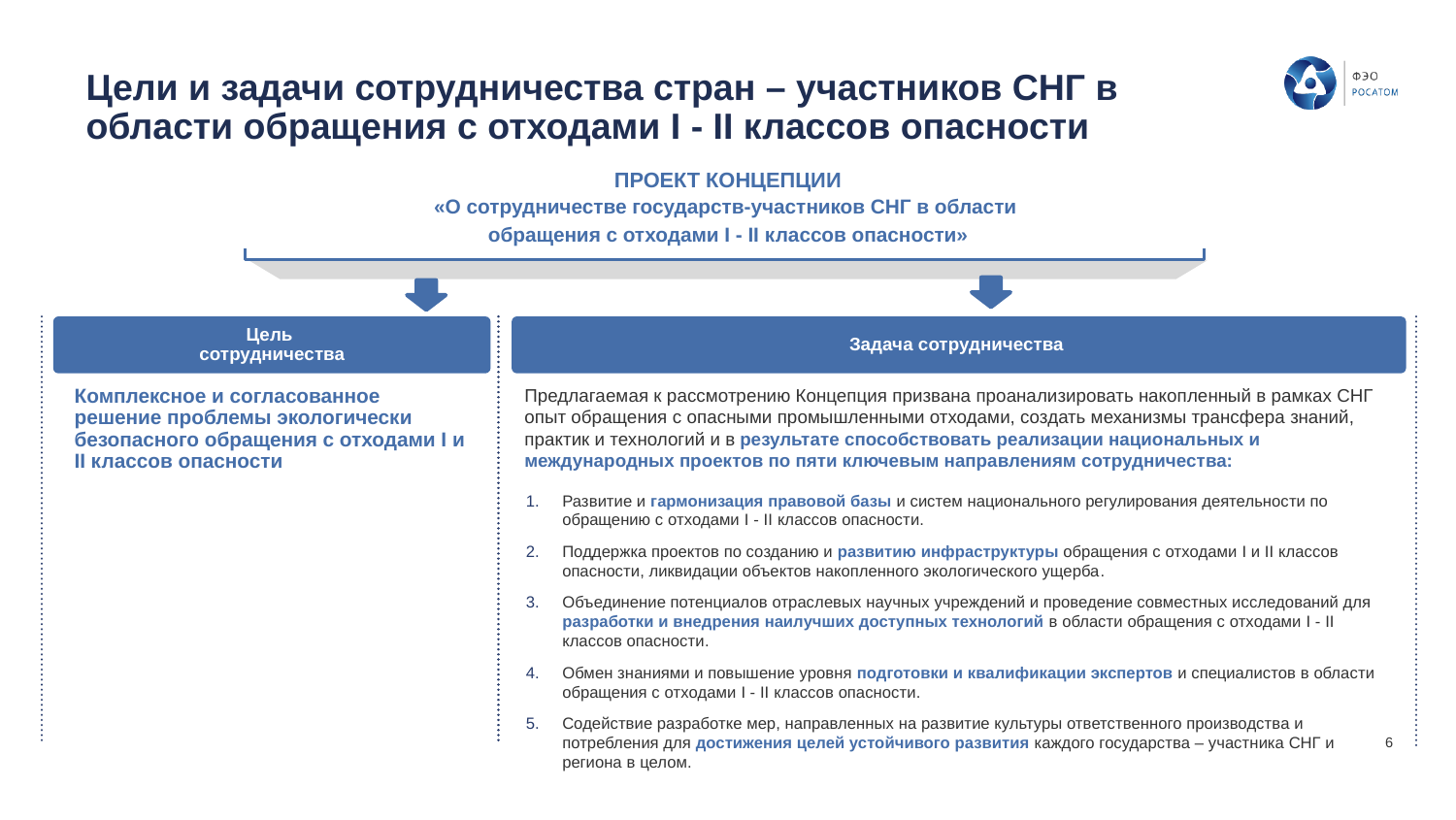

# Цели и задачи сотрудничества стран – участников СНГ в области обращения с отходами I - II классов опасности
ПРОЕКТ КОНЦЕПЦИИ
«О сотрудничестве государств-участников СНГ в области
обращения с отходами I - II классов опасности»

Цель
сотрудничества
Задача сотрудничества

Комплексное и согласованное решение проблемы экологически безопасного обращения с отходами I и II классов опасности
Предлагаемая к рассмотрению Концепция призвана проанализировать накопленный в рамках СНГ опыт обращения с опасными промышленными отходами, создать механизмы трансфера знаний, практик и технологий и в результате способствовать реализации национальных и международных проектов по пяти ключевым направлениям сотрудничества:
Развитие и гармонизация правовой базы и систем национального регулирования деятельности по обращению с отходами I - II классов опасности.
Поддержка проектов по созданию и развитию инфраструктуры обращения с отходами I и II классов опасности, ликвидации объектов накопленного экологического ущерба.
Объединение потенциалов отраслевых научных учреждений и проведение совместных исследований для разработки и внедрения наилучших доступных технологий в области обращения с отходами I - II классов опасности.
Обмен знаниями и повышение уровня подготовки и квалификации экспертов и специалистов в области обращения с отходами I - II классов опасности.
Содействие разработке мер, направленных на развитие культуры ответственного производства и потребления для достижения целей устойчивого развития каждого государства – участника СНГ и региона в целом.